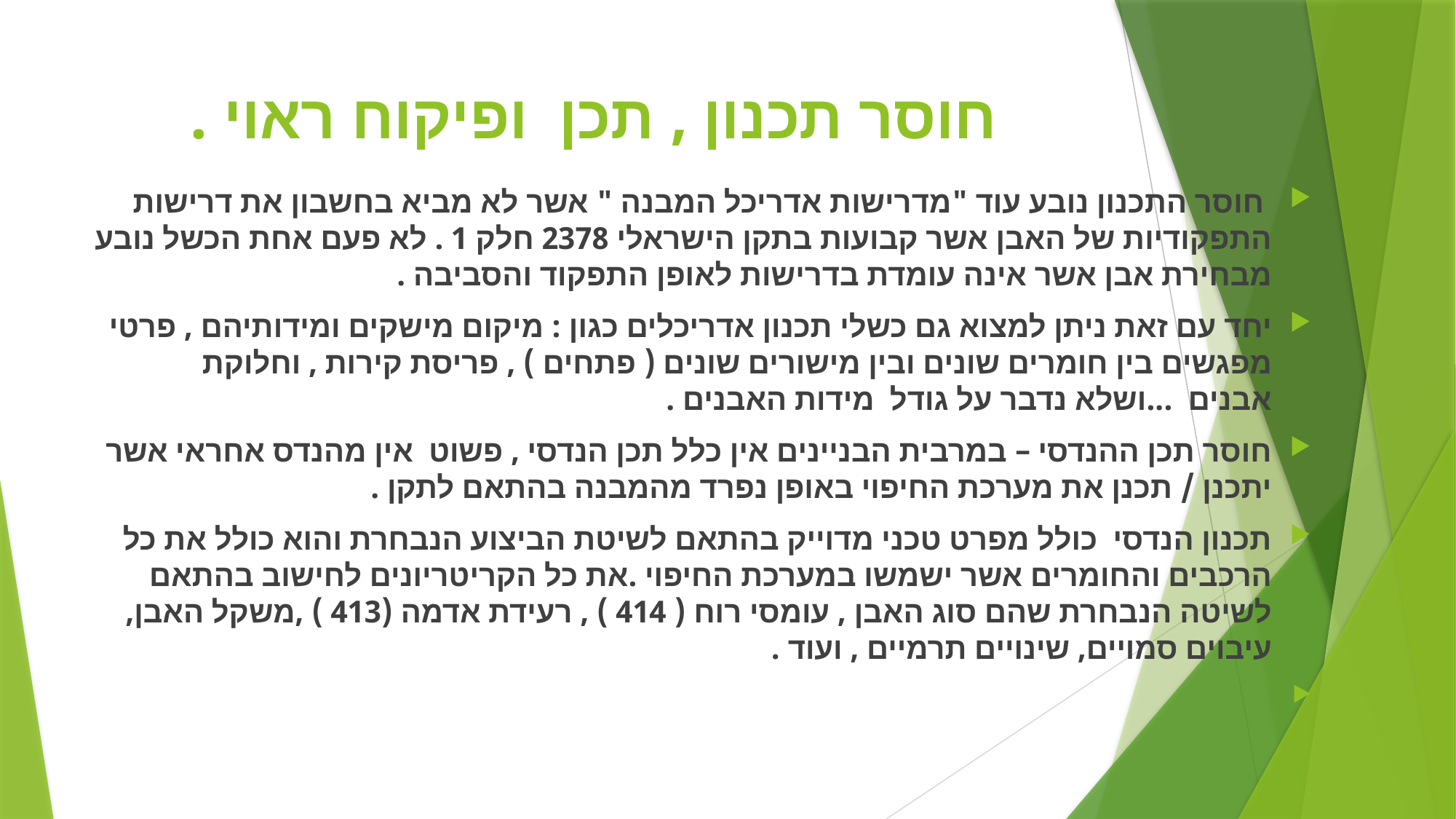

# חוסר תכנון , תכן  ופיקוח ראוי .
 חוסר התכנון נובע עוד "מדרישות אדריכל המבנה " אשר לא מביא בחשבון את דרישות התפקודיות של האבן אשר קבועות בתקן הישראלי 2378 חלק 1 . לא פעם אחת הכשל נובע מבחירת אבן אשר אינה עומדת בדרישות לאופן התפקוד והסביבה .
יחד עם זאת ניתן למצוא גם כשלי תכנון אדריכלים כגון : מיקום מישקים ומידותיהם , פרטי מפגשים בין חומרים שונים ובין מישורים שונים ( פתחים ) , פריסת קירות , וחלוקת אבנים  ...ושלא נדבר על גודל  מידות האבנים .
חוסר תכן ההנדסי – במרבית הבניינים אין כלל תכן הנדסי , פשוט  אין מהנדס אחראי אשר יתכנן / תכנן את מערכת החיפוי באופן נפרד מהמבנה בהתאם לתקן .
תכנון הנדסי  כולל מפרט טכני מדוייק בהתאם לשיטת הביצוע הנבחרת והוא כולל את כל הרכבים והחומרים אשר ישמשו במערכת החיפוי .את כל הקריטריונים לחישוב בהתאם לשיטה הנבחרת שהם סוג האבן , עומסי רוח ( 414 ) , רעידת אדמה (413 ) ,משקל האבן, עיבוים סמויים, שינויים תרמיים , ועוד .